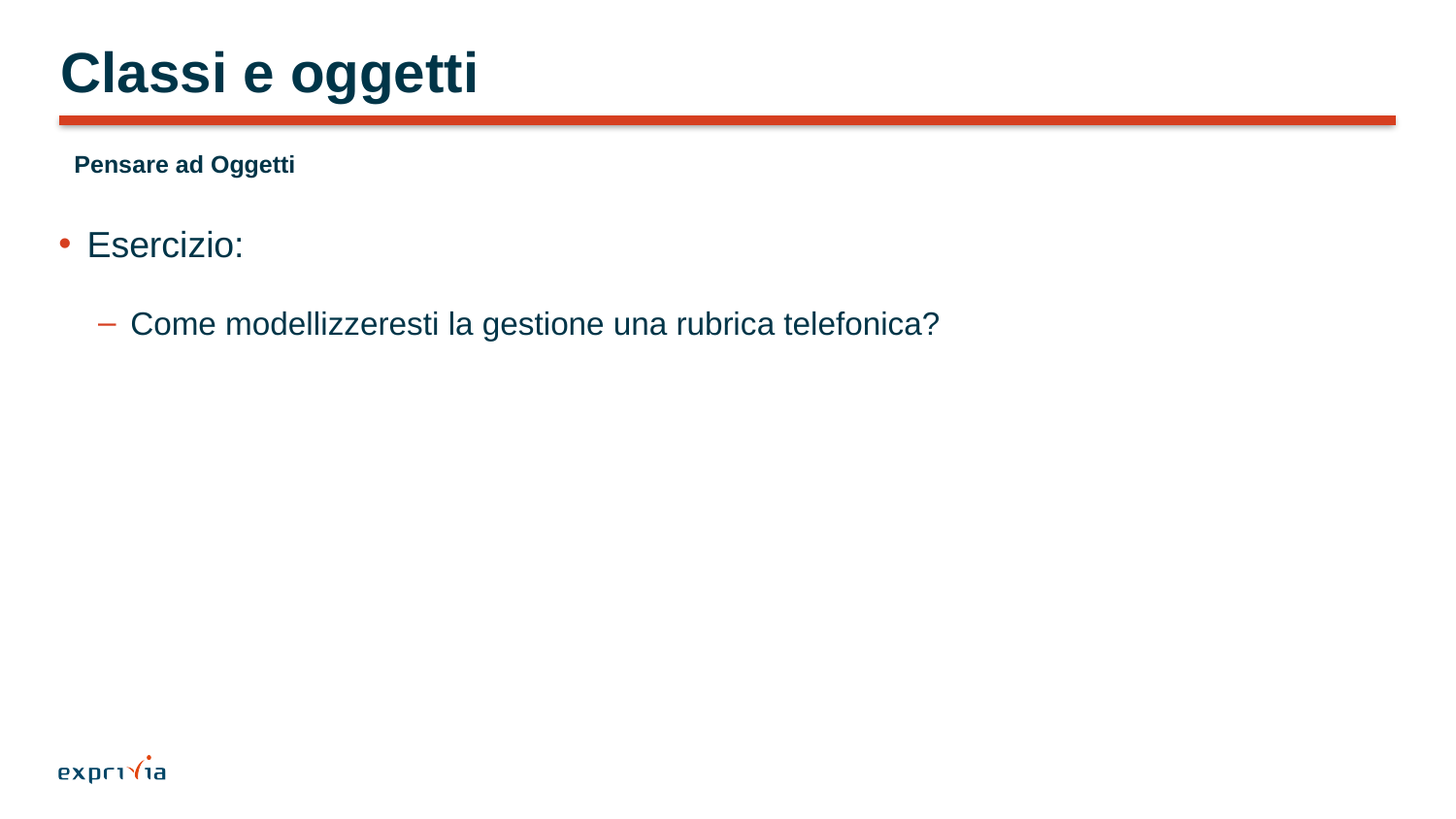

# Classi e oggetti
Pensare ad Oggetti
Esercizio:
Come modellizzeresti la gestione una rubrica telefonica?